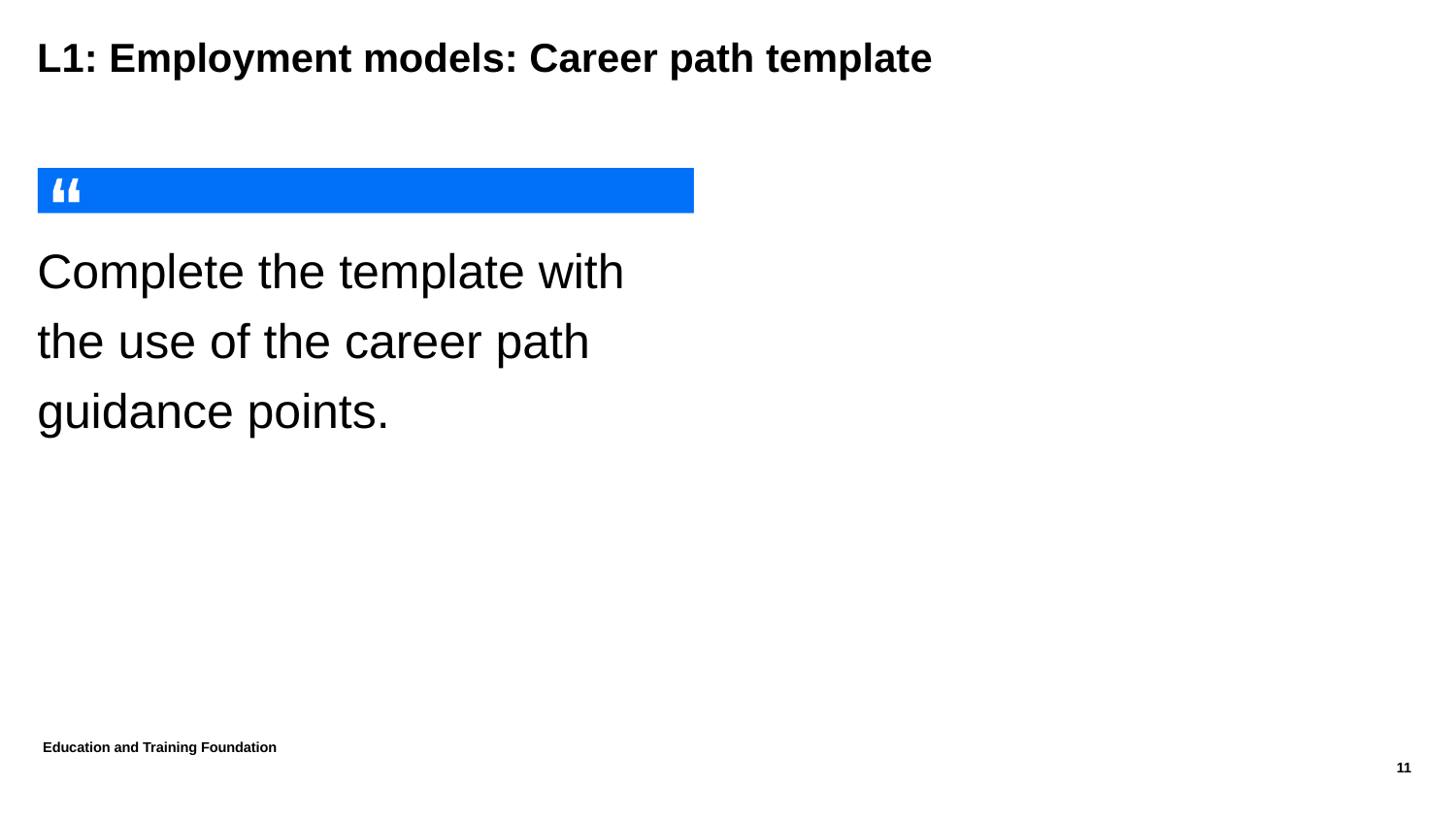

# L1: Employment models: Career path template
Complete the template with the use of the career path guidance points.

Education and Training Foundation
11